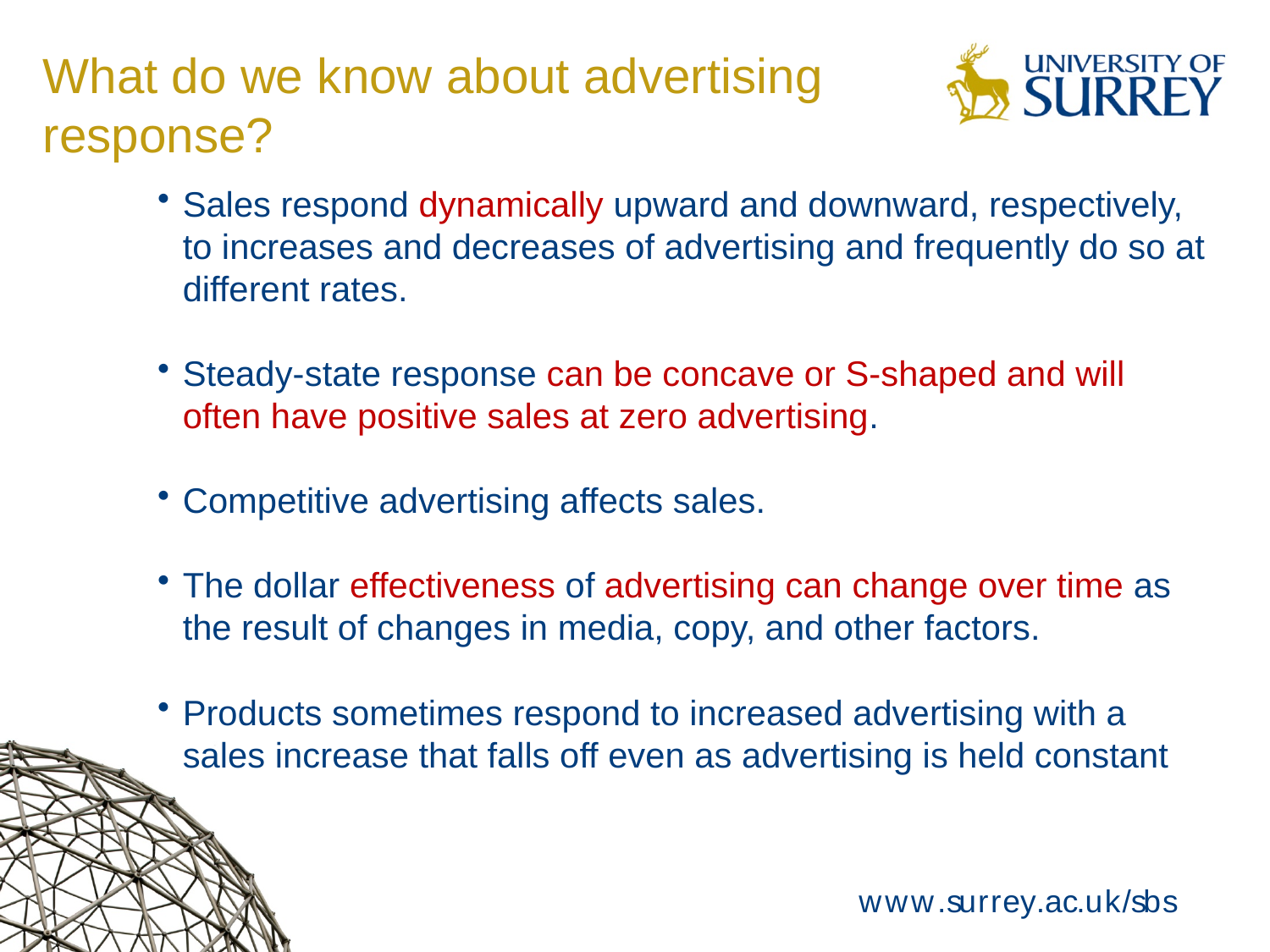

# What do we know about advertising response?
Sales respond dynamically upward and downward, respectively, to increases and decreases of advertising and frequently do so at different rates.
Steady-state response can be concave or S-shaped and will often have positive sales at zero advertising.
Competitive advertising affects sales.
The dollar effectiveness of advertising can change over time as the result of changes in media, copy, and other factors.
Products sometimes respond to increased advertising with a sales increase that falls off even as advertising is held constant